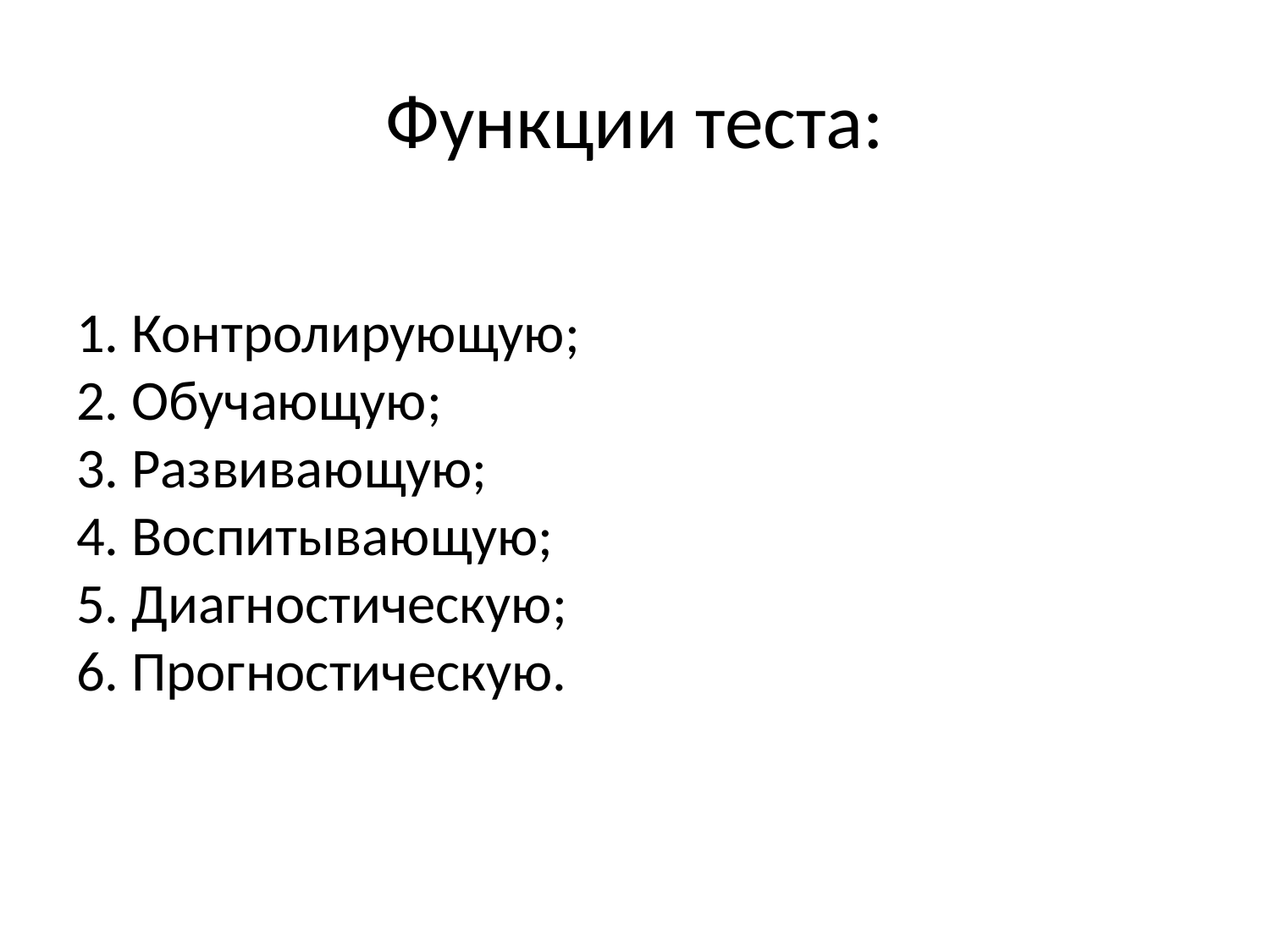

# Функции теста:
1. Контролирующую; 
2. Обучающую;
3. Развивающую; 
4. Воспитывающую;
5. Диагностическую;
6. Прогностическую.